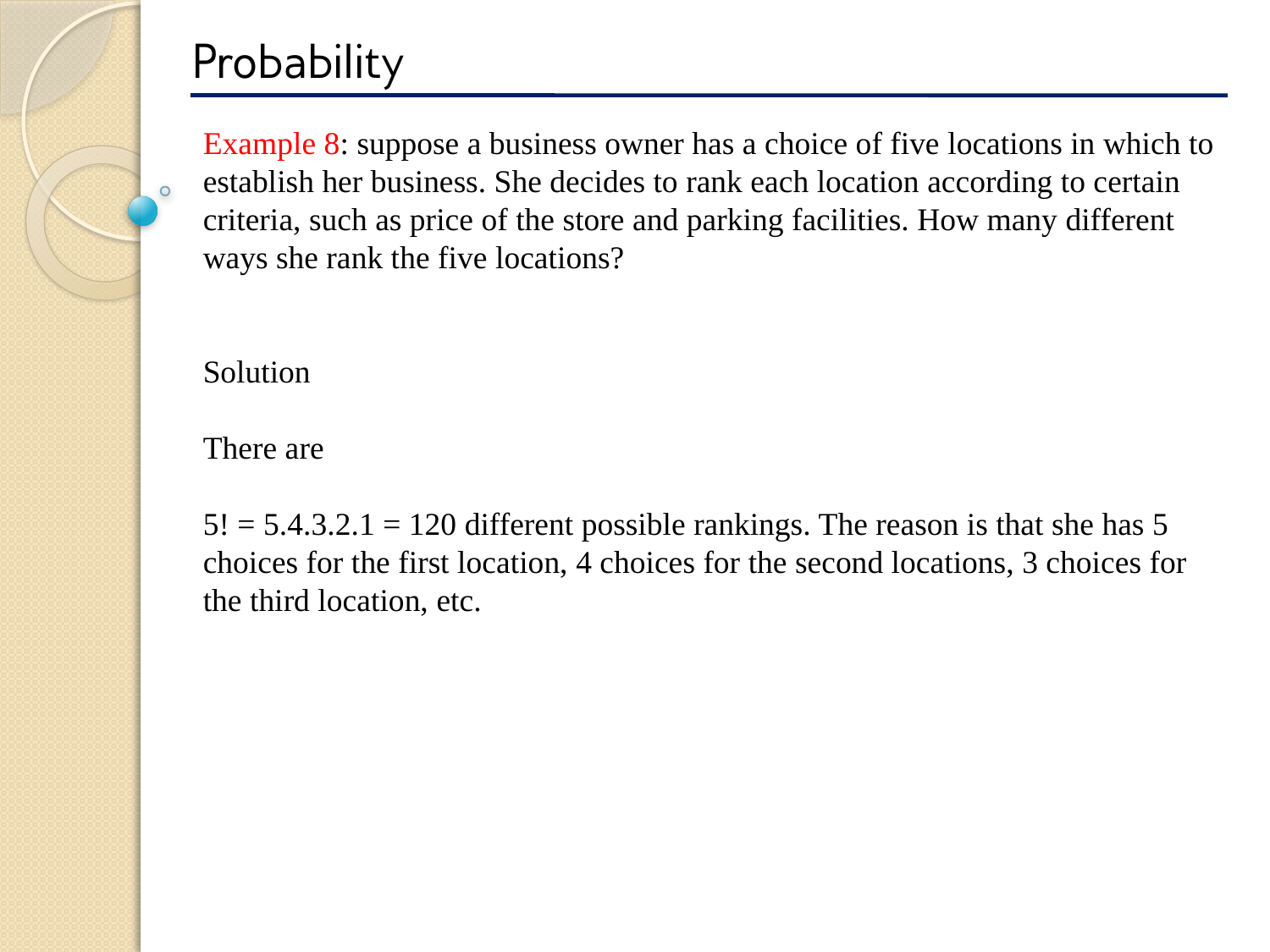

Probability
Example 8: suppose a business owner has a choice of five locations in which to establish her business. She decides to rank each location according to certain criteria, such as price of the store and parking facilities. How many different ways she rank the five locations?

Solution

There are

5! = 5.4.3.2.1 = 120 different possible rankings. The reason is that she has 5 choices for the first location, 4 choices for the second locations, 3 choices for the third location, etc.